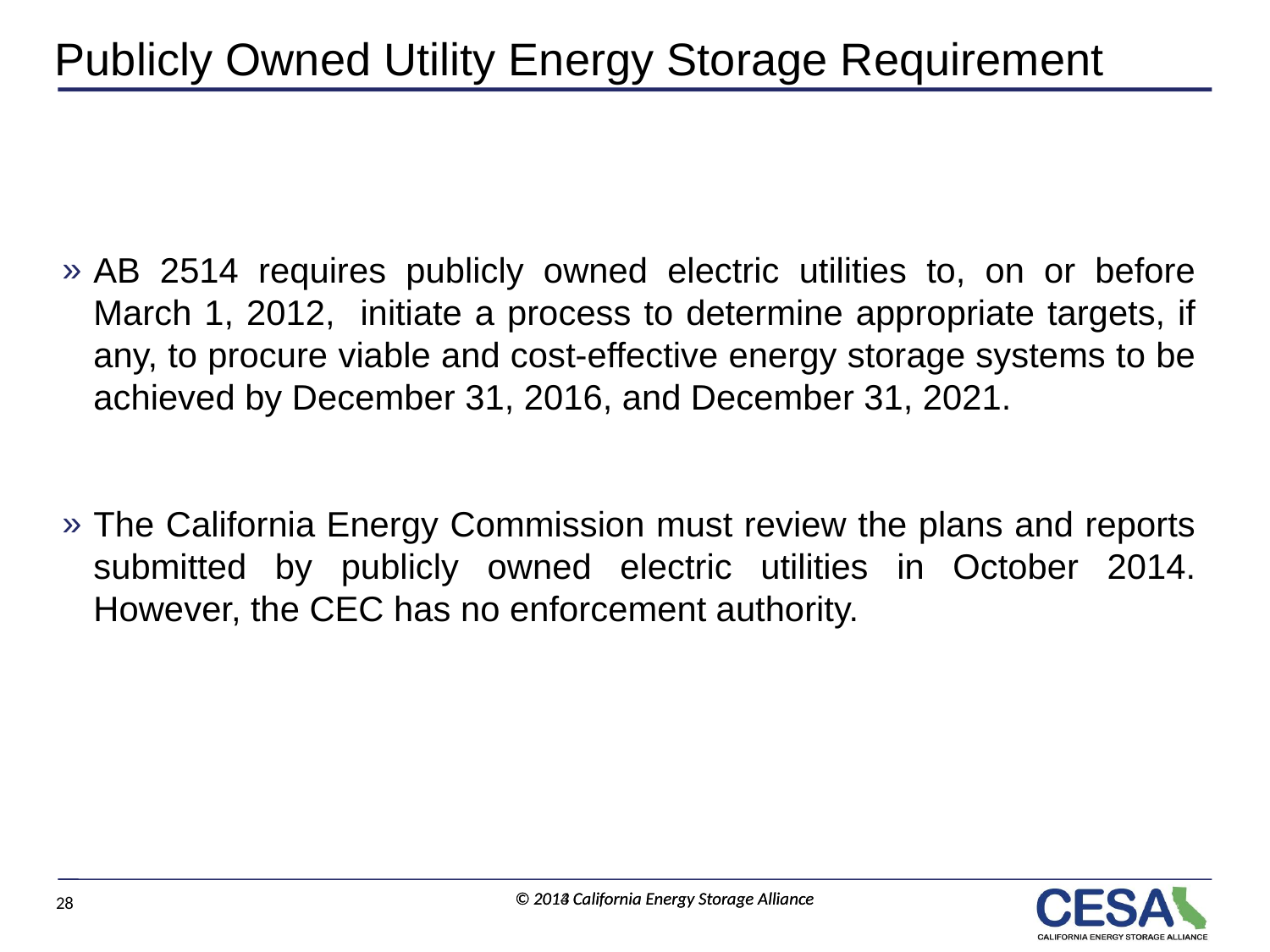

# Publicly Owned Utility Energy Storage Requirement
AB 2514 requires publicly owned electric utilities to, on or before March 1, 2012,  initiate a process to determine appropriate targets, if any, to procure viable and cost‐effective energy storage systems to be achieved by December 31, 2016, and December 31, 2021.

The California Energy Commission must review the plans and reports submitted by publicly owned electric utilities in October 2014. However, the CEC has no enforcement authority.
28